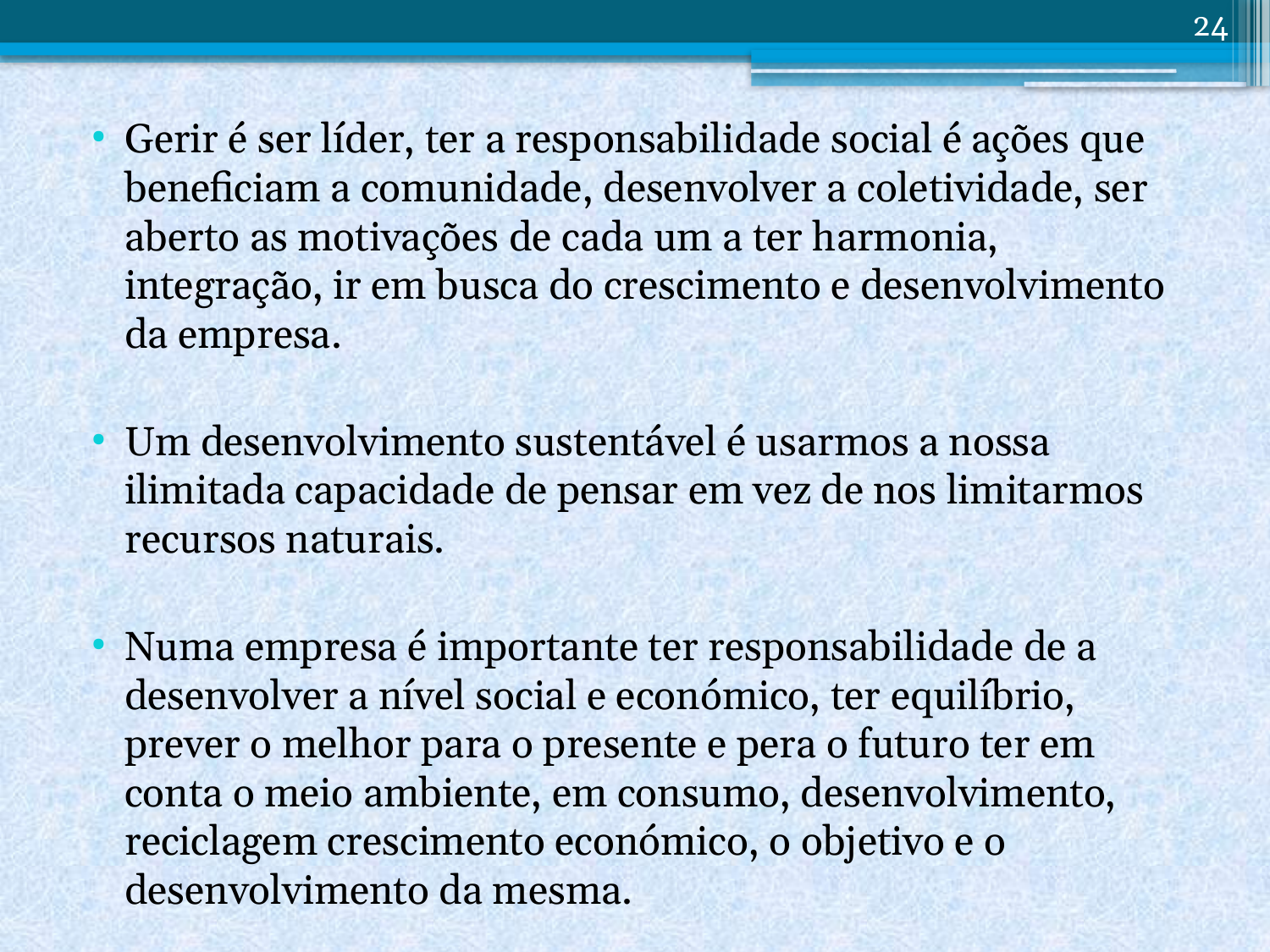

24
Gerir é ser líder, ter a responsabilidade social é ações que beneficiam a comunidade, desenvolver a coletividade, ser aberto as motivações de cada um a ter harmonia, integração, ir em busca do crescimento e desenvolvimento da empresa.

Um desenvolvimento sustentável é usarmos a nossa ilimitada capacidade de pensar em vez de nos limitarmos recursos naturais.

Numa empresa é importante ter responsabilidade de a desenvolver a nível social e económico, ter equilíbrio, prever o melhor para o presente e pera o futuro ter em conta o meio ambiente, em consumo, desenvolvimento, reciclagem crescimento económico, o objetivo e o desenvolvimento da mesma.